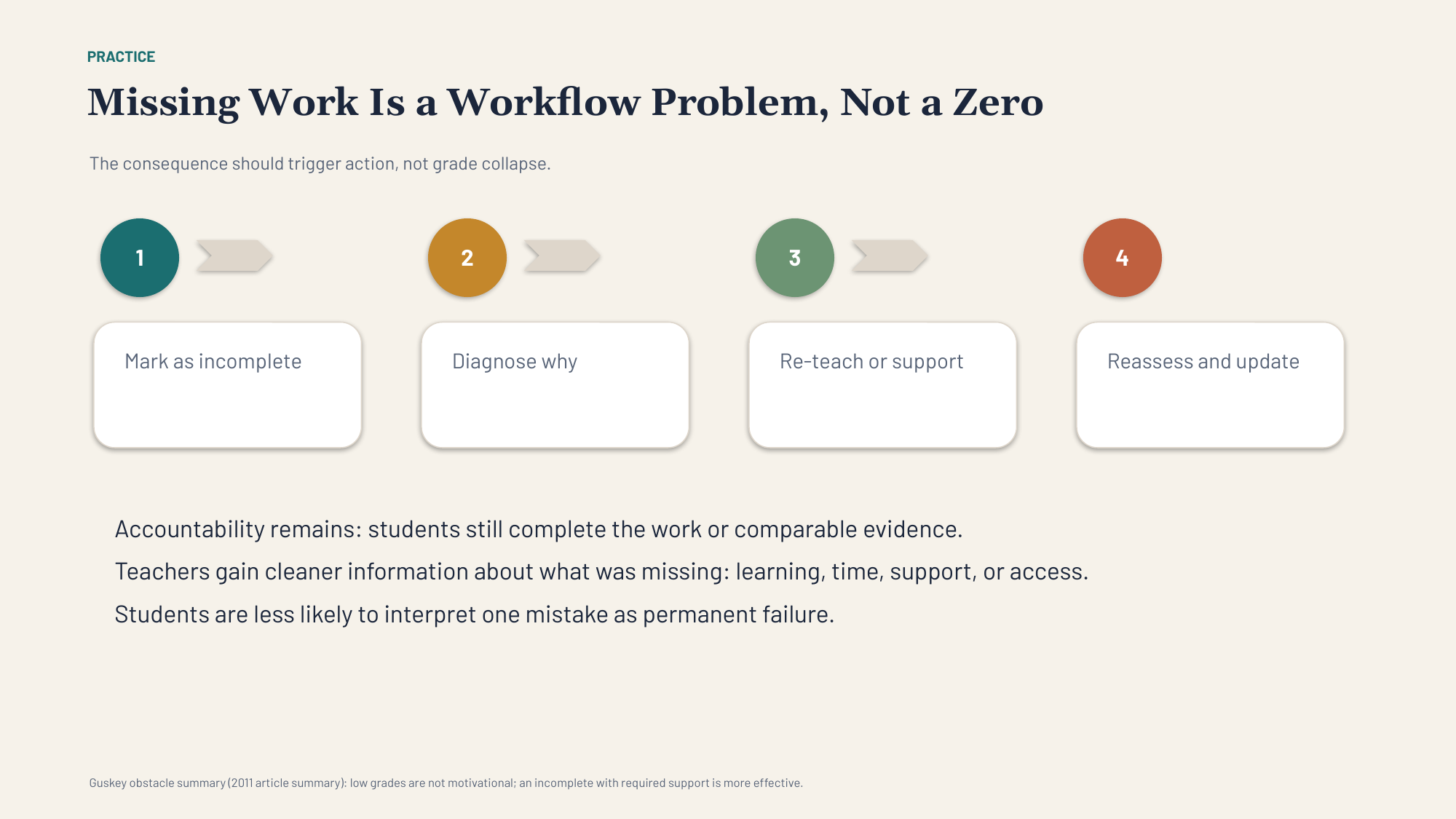

PRACTICE
Missing Work Is a Workflow Problem, Not a Zero
The consequence should trigger action, not grade collapse.

1
2
3
4

Mark as incomplete
Diagnose why
Re-teach or support
Reassess and update
Accountability remains: students still complete the work or comparable evidence.
Teachers gain cleaner information about what was missing: learning, time, support, or access.
Students are less likely to interpret one mistake as permanent failure.
Guskey obstacle summary (2011 article summary): low grades are not motivational; an incomplete with required support is more effective.